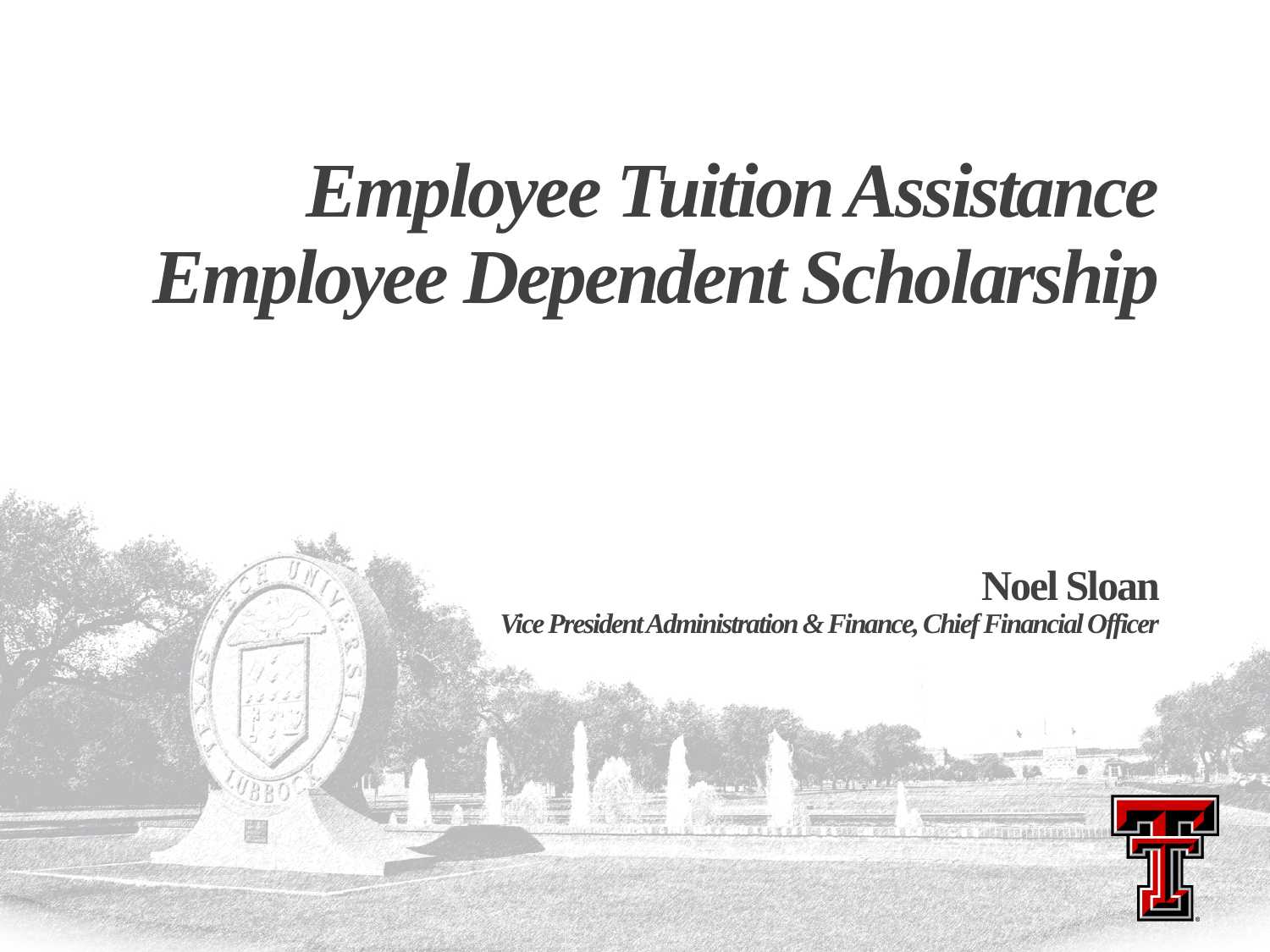

# Employee Tuition Assistance Employee Dependent Scholarship
Noel Sloan
Vice President Administration & Finance, Chief Financial Officer